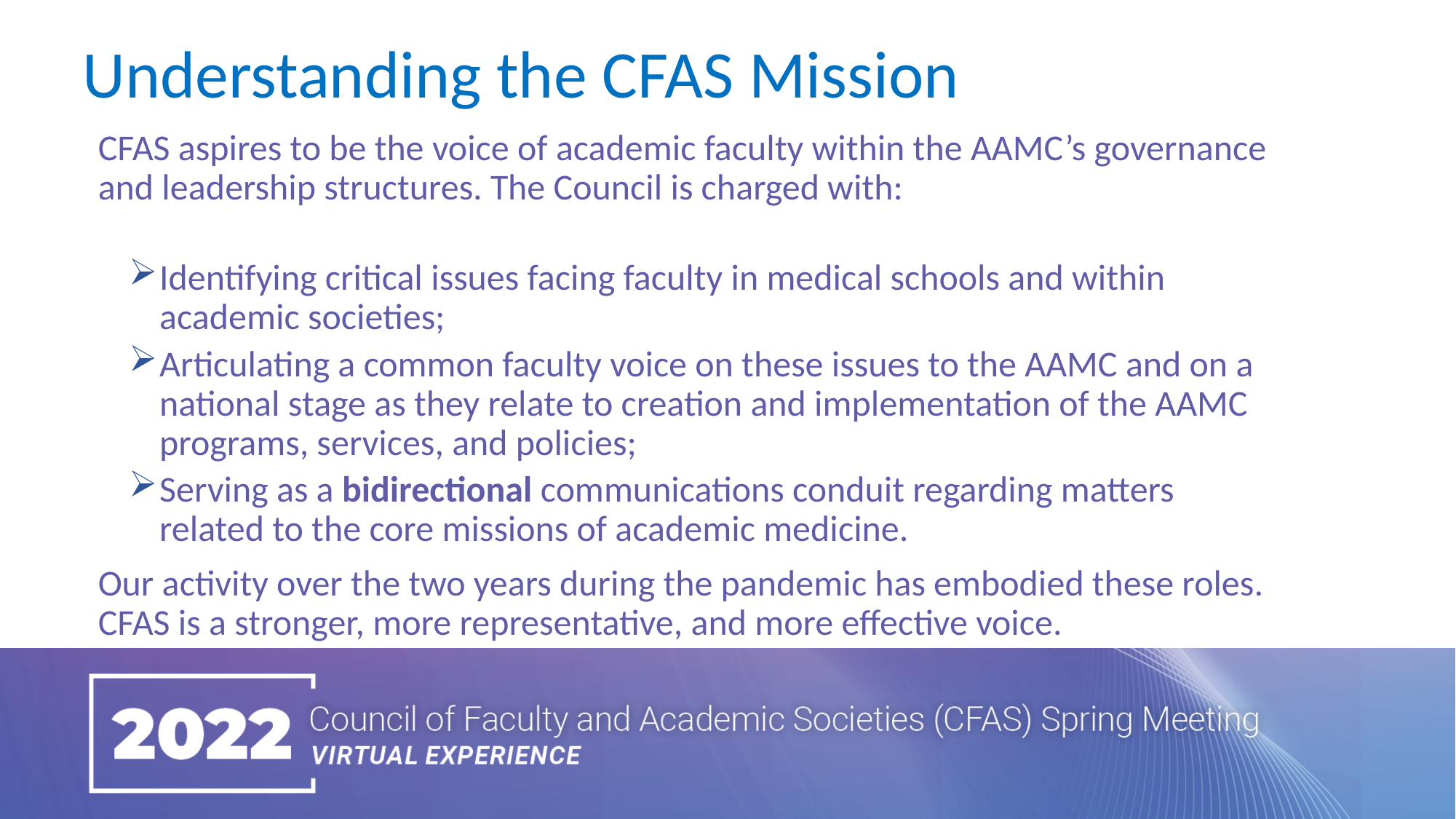

# Understanding the CFAS Mission
CFAS aspires to be the voice of academic faculty within the AAMC’s governance and leadership structures. The Council is charged with:
Identifying critical issues facing faculty in medical schools and within academic societies;
Articulating a common faculty voice on these issues to the AAMC and on a national stage as they relate to creation and implementation of the AAMC programs, services, and policies;
Serving as a bidirectional communications conduit regarding matters related to the core missions of academic medicine.
Our activity over the two years during the pandemic has embodied these roles. CFAS is a stronger, more representative, and more effective voice.